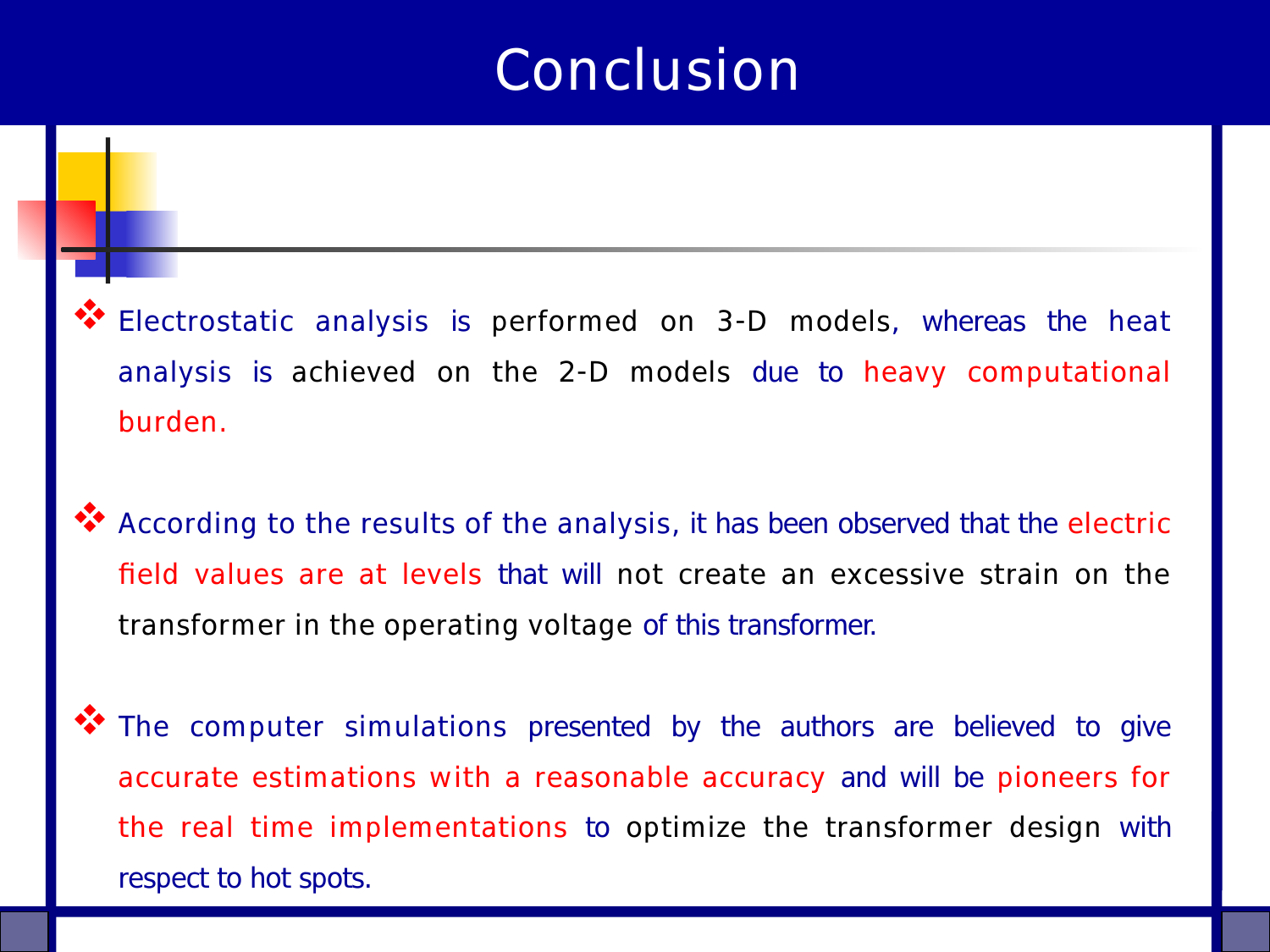

Conclusion
Electrostatic analysis is performed on 3-D models, whereas the heat analysis is achieved on the 2-D models due to heavy computational burden.

According to the results of the analysis, it has been observed that the electric field values are at levels that will not create an excessive strain on the transformer in the operating voltage of this transformer.

The computer simulations presented by the authors are believed to give accurate estimations with a reasonable accuracy and will be pioneers for the real time implementations to optimize the transformer design with respect to hot spots.